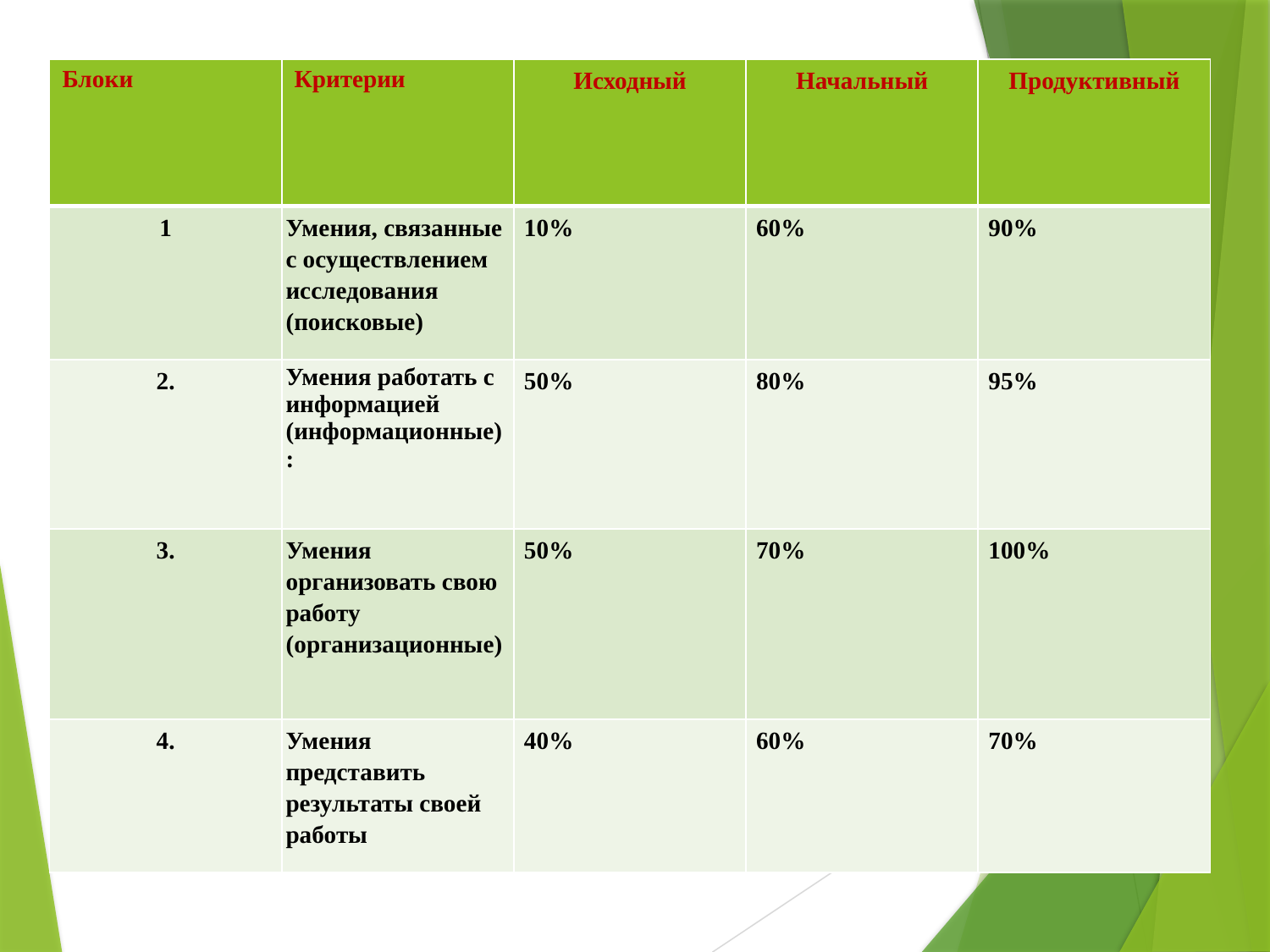

| Блоки | Критерии | Исходный | Начальный | Продуктивный |
| --- | --- | --- | --- | --- |
| 1 | Умения, связанные с осуществлением исследования (поисковые) | 10% | 60% | 90% |
| 2. | Умения работать с информацией (информационные): | 50% | 80% | 95% |
| 3. | Умения организовать свою работу (организационные) | 50% | 70% | 100% |
| 4. | Умения представить результаты своей работы | 40% | 60% | 70% |
#